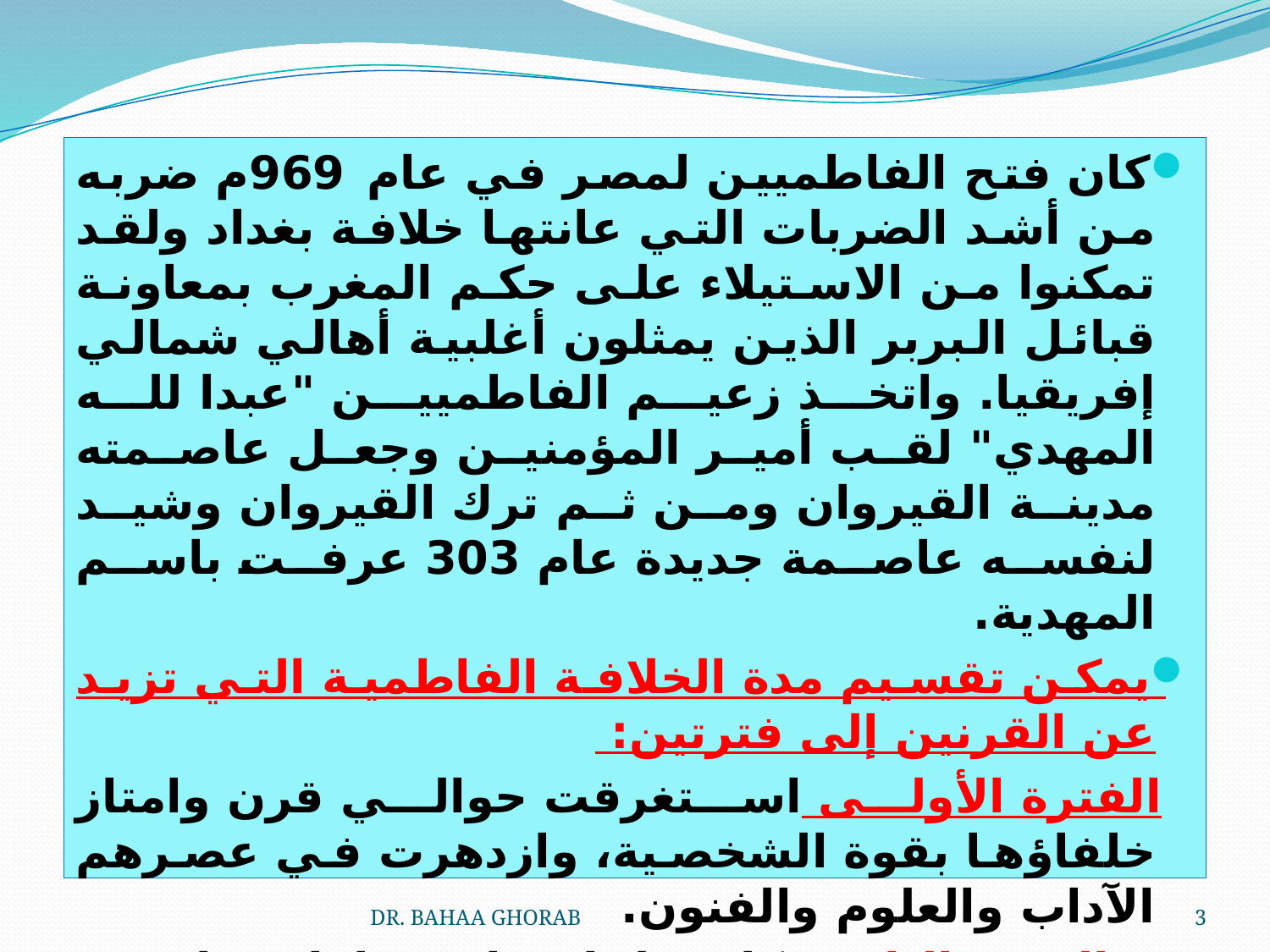

كان فتح الفاطميين لمصر في عام 969م ضربه من أشد الضربات التي عانتها خلافة بغداد ولقد تمكنوا من الاستيلاء على حكم المغرب بمعاونة قبائل البربر الذين يمثلون أغلبية أهالي شمالي إفريقيا. واتخذ زعيم الفاطميين "عبدا لله المهدي" لقب أمير المؤمنين وجعل عاصمته مدينة القيروان ومن ثم ترك القيروان وشيد لنفسه عاصمة جديدة عام 303 عرفت باسم المهدية.
يمكن تقسيم مدة الخلافة الفاطمية التي تزيد عن القرنين إلى فترتين:
  الفترة الأولى استغرقت حوالي قرن وامتاز خلفاؤها بقوة الشخصية، وازدهرت في عصرهم الآداب والعلوم والفنون.
 والفترة الثانية كان خلفاؤها خصاما معظمهم أطفال صغار عندما تولوا الحكم مما أتاح الفرصة لبعض الوزراء للاستيلاء على الحكم. وبعد خلافات انتهت الدولة الفاطمية عام 567.
DR. BAHAA GHORAB
3